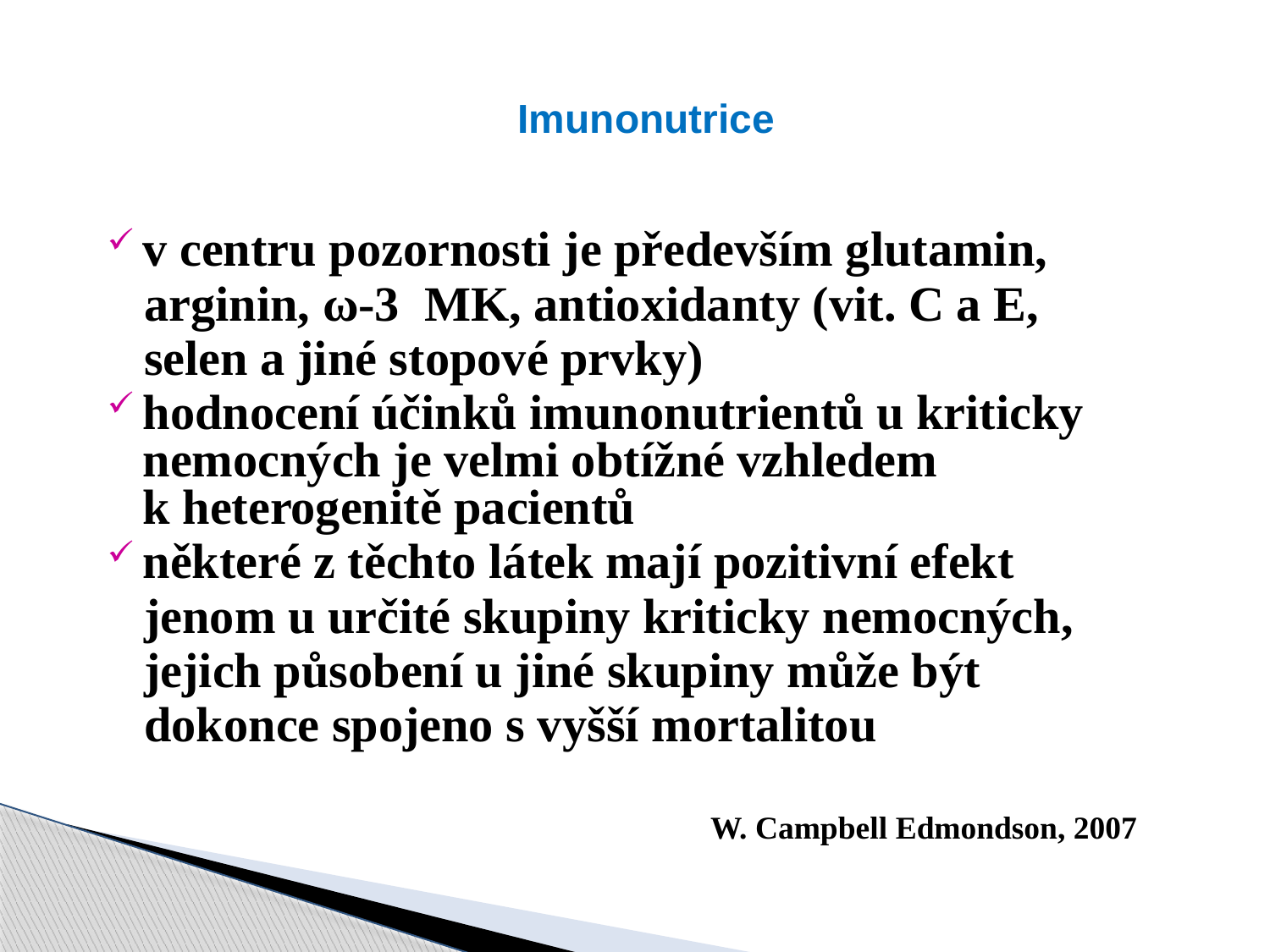

# Imunonutrice
v centru pozornosti je především glutamin,
   arginin, ω-3  MK, antioxidanty (vit. C a E,
   selen a jiné stopové prvky)
hodnocení účinků imunonutrientů u kriticky nemocných je velmi obtížné vzhledem k heterogenitě pacientů
některé z těchto látek mají pozitivní efekt
   jenom u určité skupiny kriticky nemocných,
   jejich působení u jiné skupiny může být
   dokonce spojeno s vyšší mortalitou

                                                         W. Campbell Edmondson, 2007